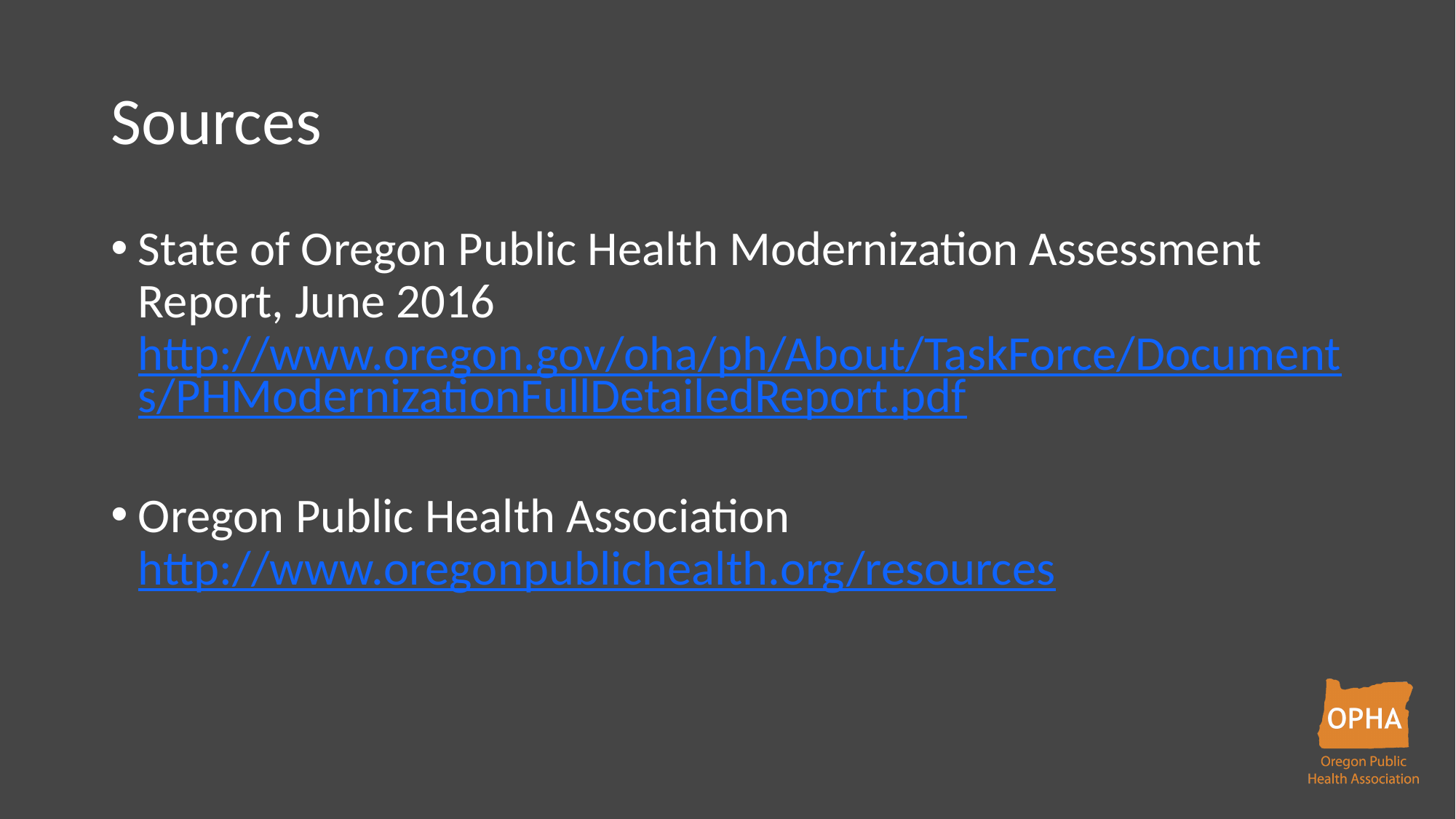

# Sources
State of Oregon Public Health Modernization Assessment Report, June 2016 http://www.oregon.gov/oha/ph/About/TaskForce/Documents/PHModernizationFullDetailedReport.pdf
Oregon Public Health Association http://www.oregonpublichealth.org/resources